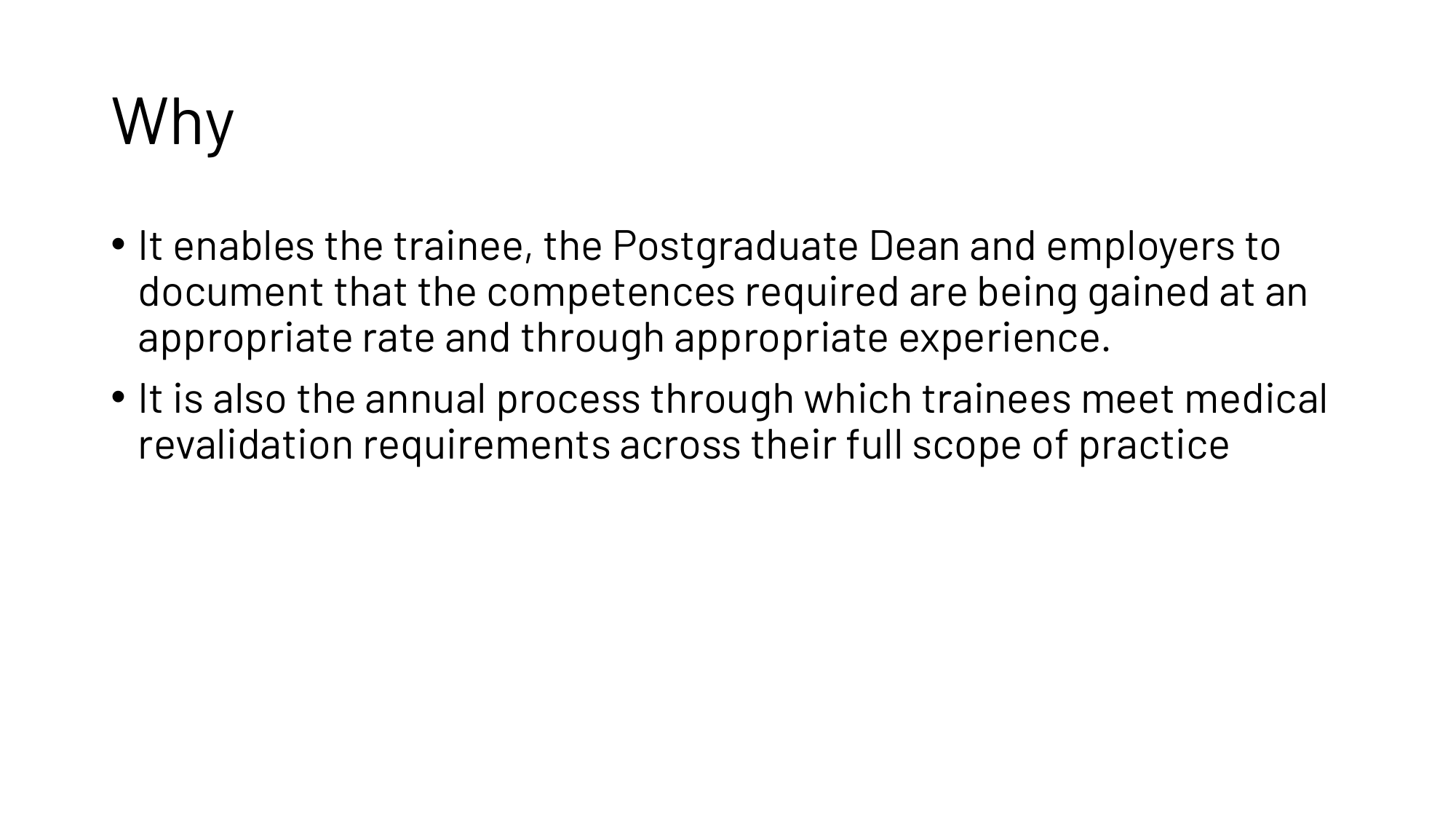

# Why
It enables the trainee, the Postgraduate Dean and employers to document that the competences required are being gained at an appropriate rate and through appropriate experience.
It is also the annual process through which trainees meet medical revalidation requirements across their full scope of practice